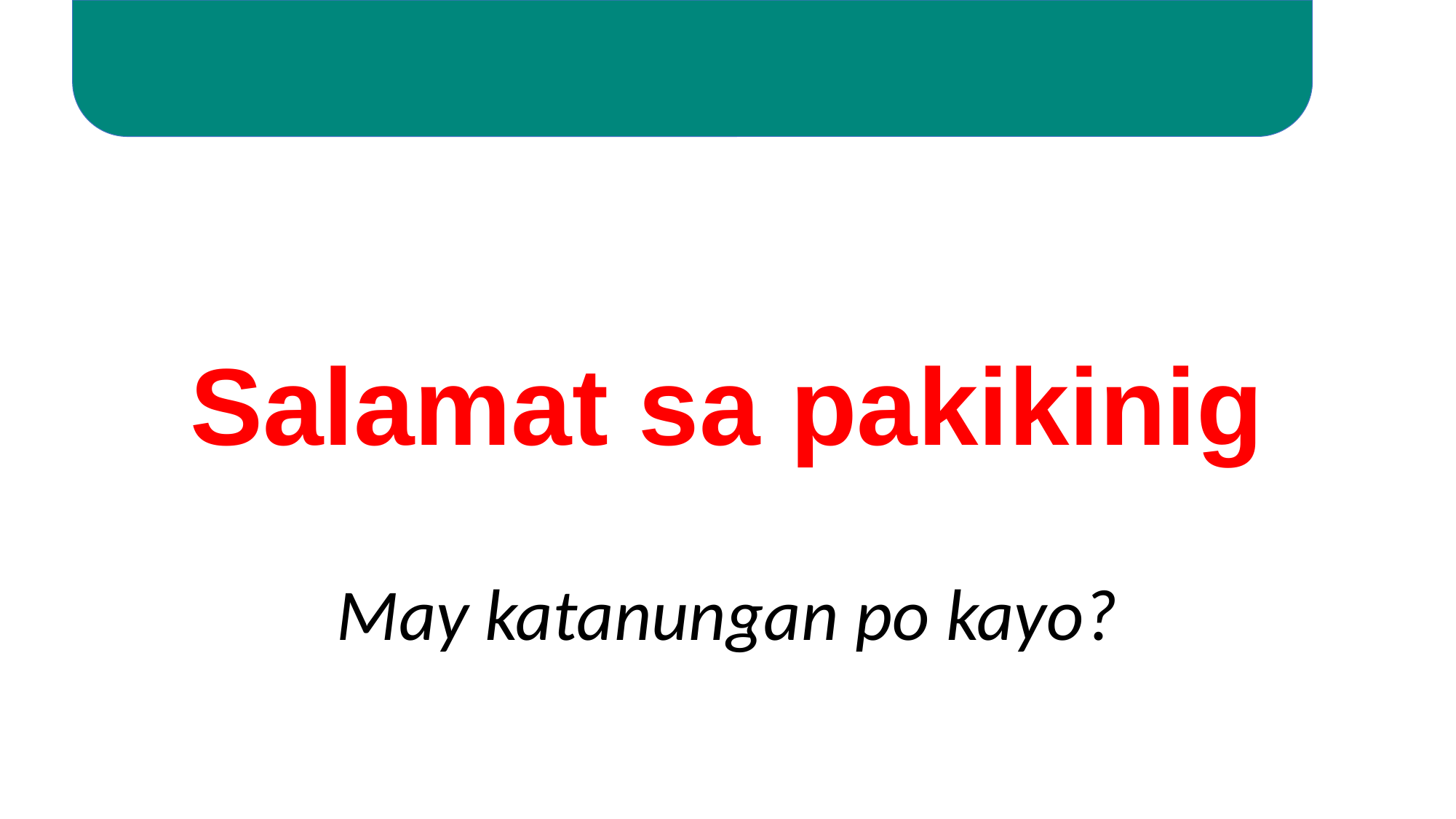

#

Salamat sa pakikinig

May katanungan po kayo?